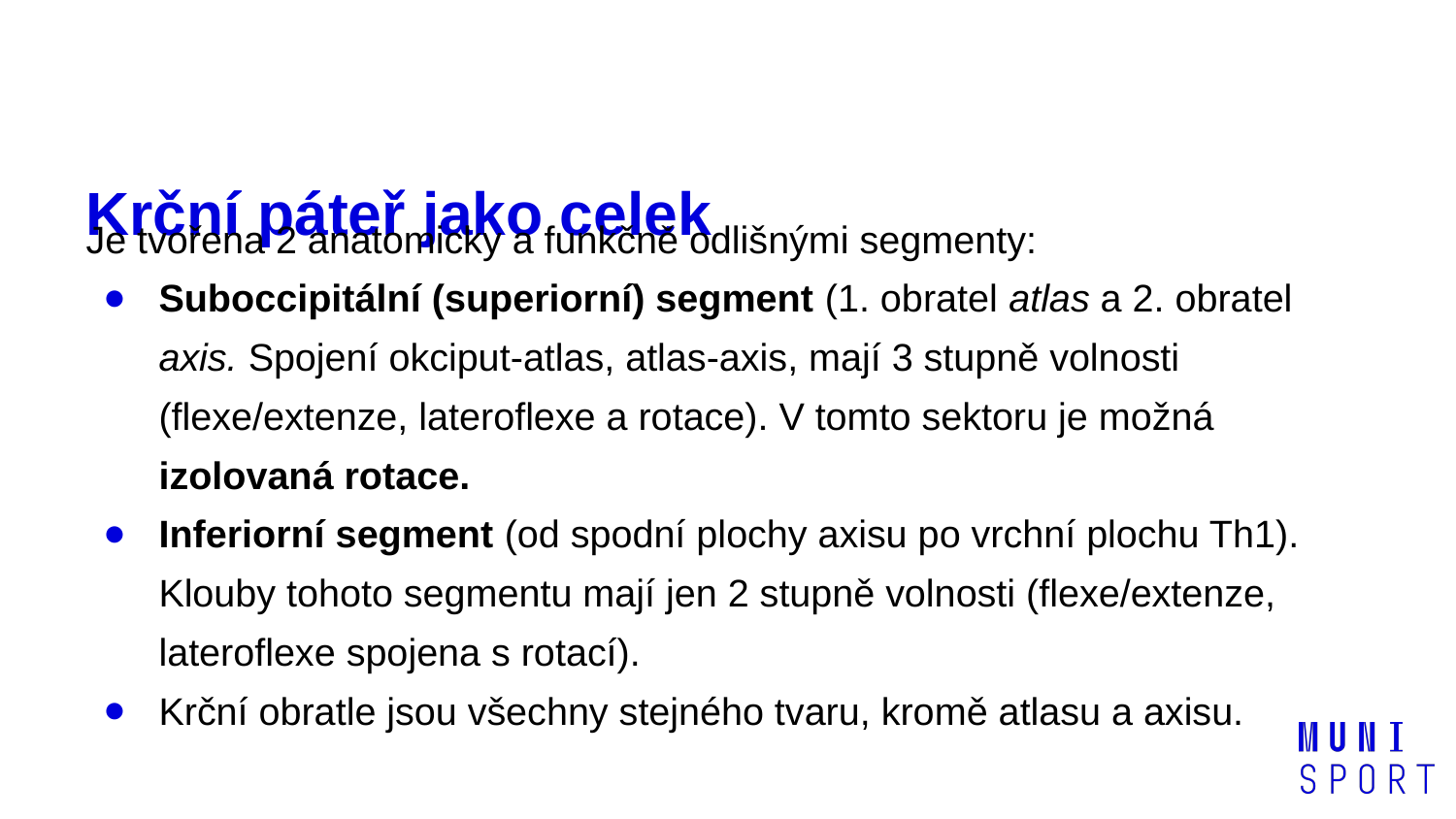

# Krční páteř jako celek
Je tvořena 2 anatomicky a funkčně odlišnými segmenty:
Suboccipitální (superiorní) segment (1. obratel atlas a 2. obratel axis. Spojení okciput-atlas, atlas-axis, mají 3 stupně volnosti (flexe/extenze, lateroflexe a rotace). V tomto sektoru je možná izolovaná rotace.
Inferiorní segment (od spodní plochy axisu po vrchní plochu Th1). Klouby tohoto segmentu mají jen 2 stupně volnosti (flexe/extenze, lateroflexe spojena s rotací).
Krční obratle jsou všechny stejného tvaru, kromě atlasu a axisu.